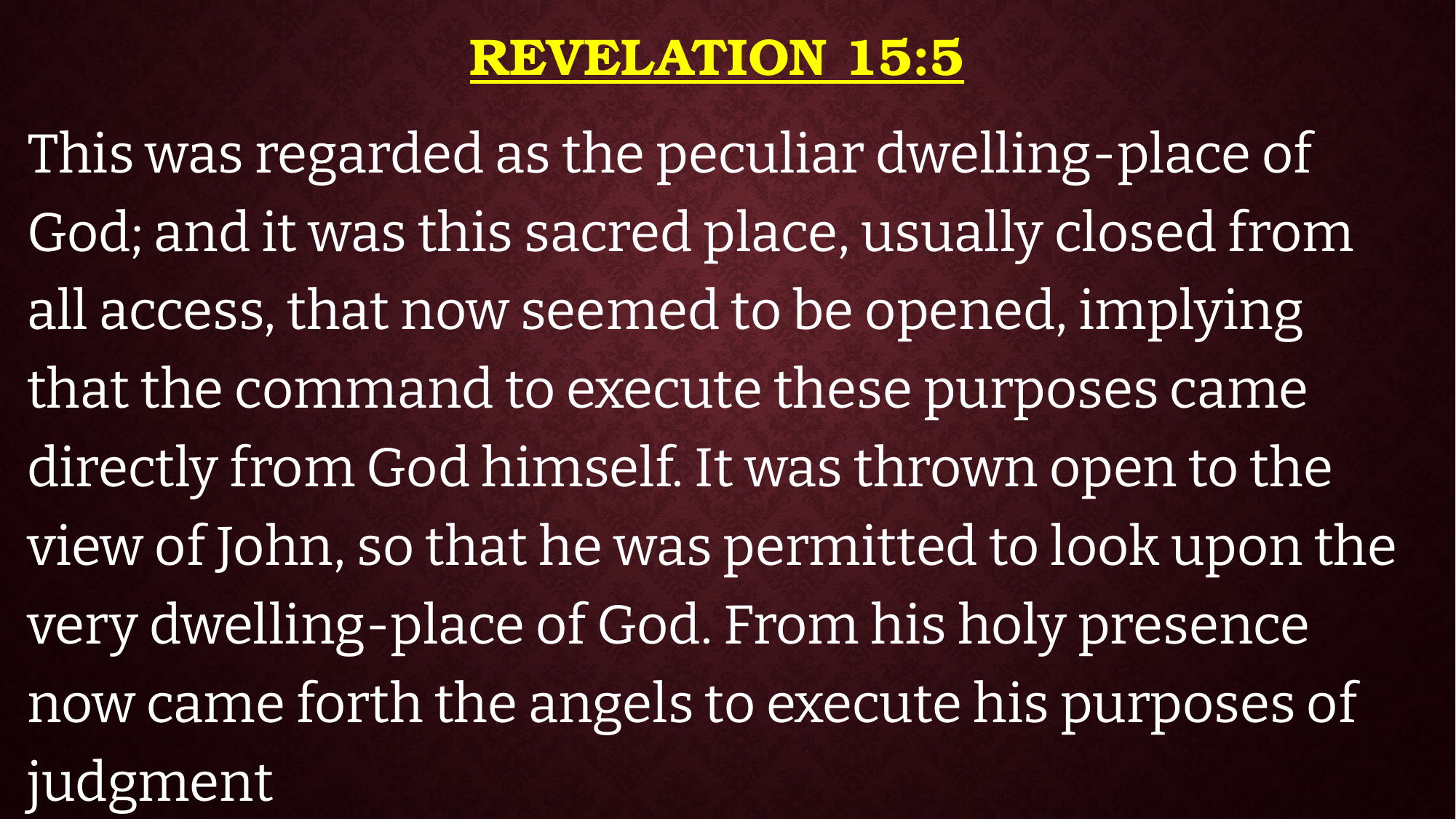

# Revelation 15:5
This was regarded as the peculiar dwelling-place of God; and it was this sacred place, usually closed from all access, that now seemed to be opened, implying that the command to execute these purposes came directly from God himself. It was thrown open to the view of John, so that he was permitted to look upon the very dwelling-place of God. From his holy presence now came forth the angels to execute his purposes of judgment